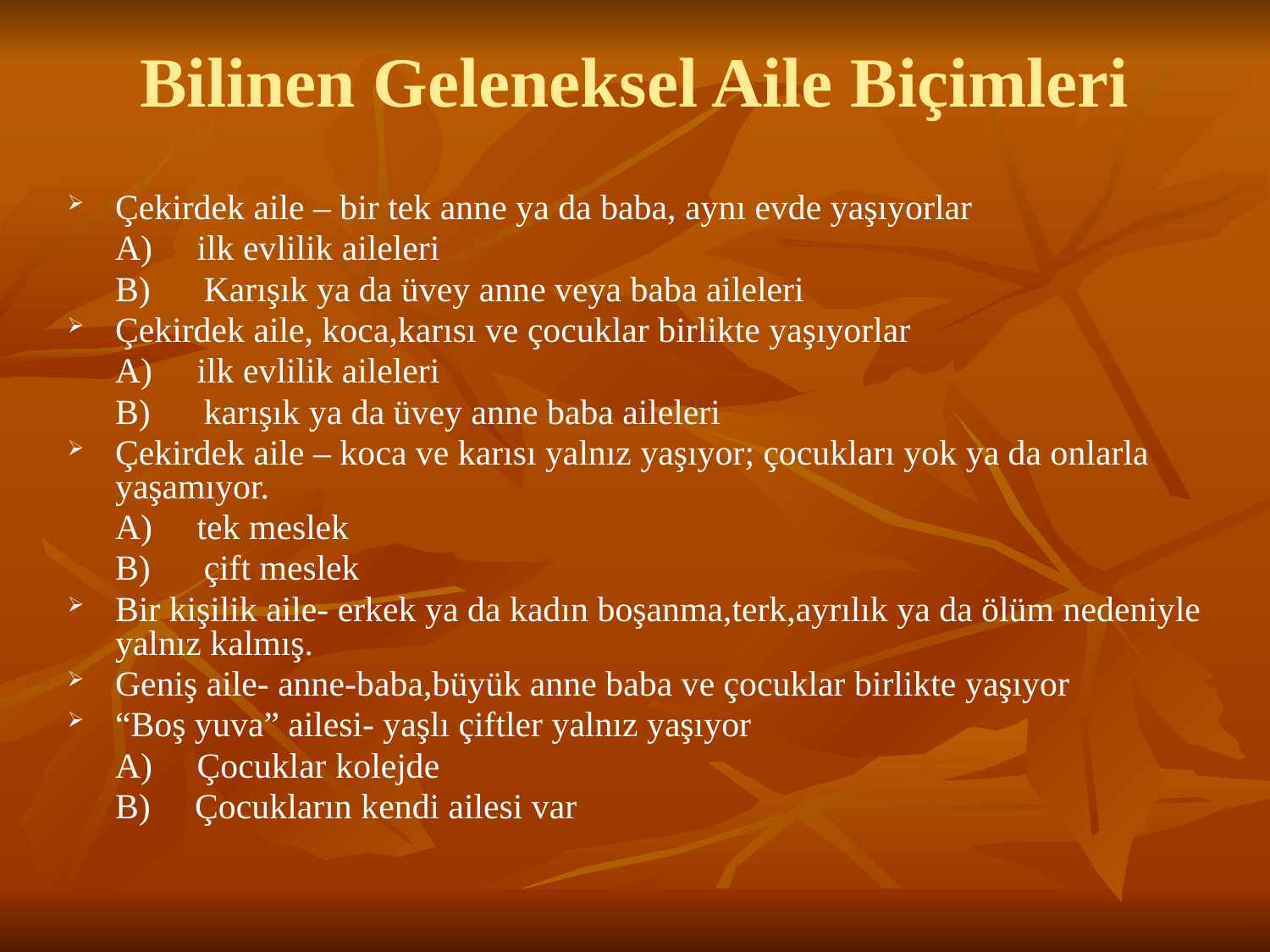

# Bilinen Geleneksel Aile Biçimleri
Çekirdek aile – bir tek anne ya da baba, aynı evde yaşıyorlar
	A)     ilk evlilik aileleri
	B)      Karışık ya da üvey anne veya baba aileleri
Çekirdek aile, koca,karısı ve çocuklar birlikte yaşıyorlar
	A)     ilk evlilik aileleri
	B)      karışık ya da üvey anne baba aileleri
Çekirdek aile – koca ve karısı yalnız yaşıyor; çocukları yok ya da onlarla yaşamıyor.
	A)     tek meslek
	B)      çift meslek
Bir kişilik aile- erkek ya da kadın boşanma,terk,ayrılık ya da ölüm nedeniyle yalnız kalmış.
Geniş aile- anne-baba,büyük anne baba ve çocuklar birlikte yaşıyor
“Boş yuva” ailesi- yaşlı çiftler yalnız yaşıyor
	A)     Çocuklar kolejde
	B)     Çocukların kendi ailesi var